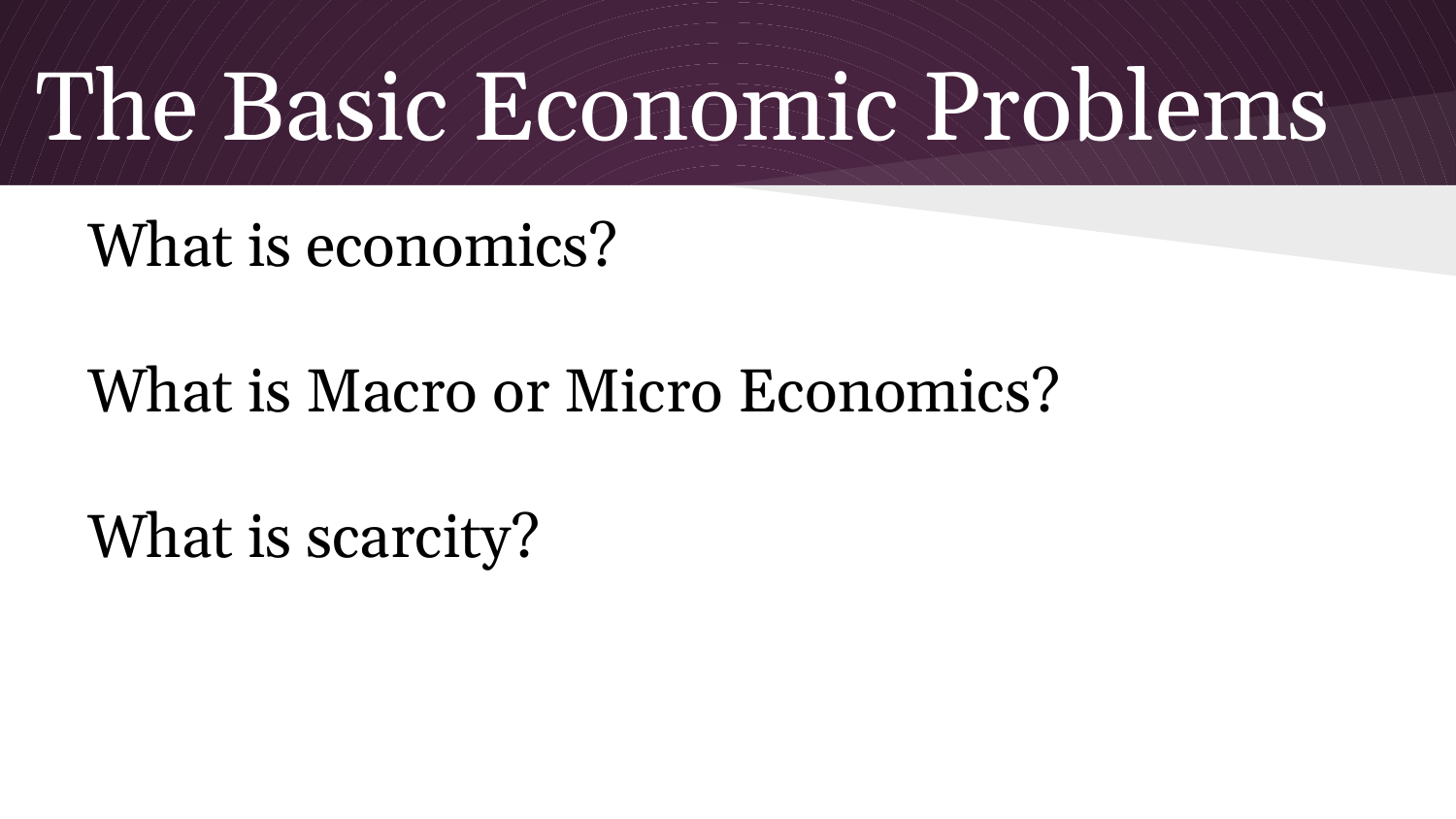

# The Basic Economic Problems
What is economics?

What is Macro or Micro Economics?

What is scarcity?